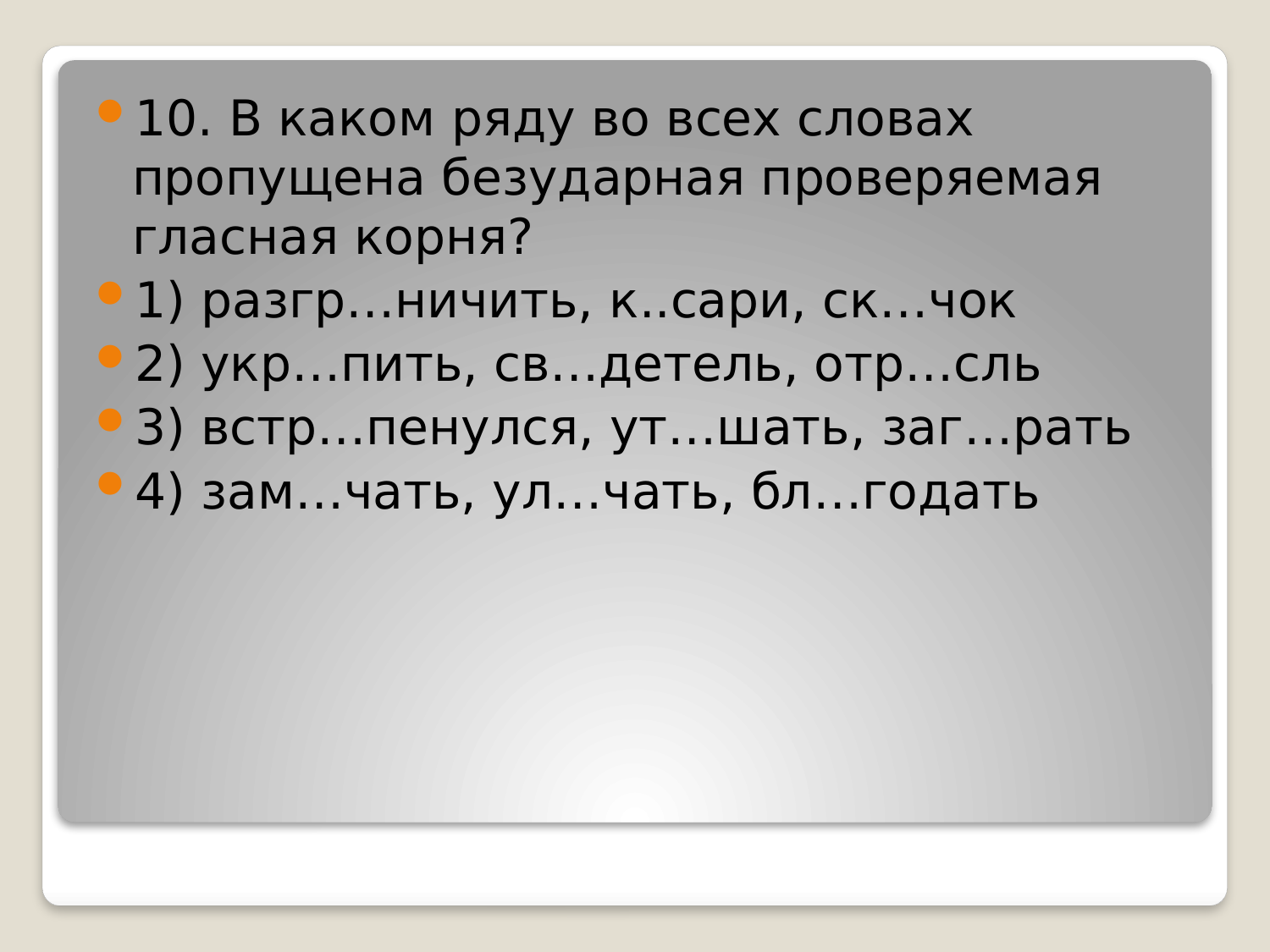

10. В каком ряду во всех словах пропущена безударная проверяемая гласная корня?
1) разгр…ничить, к..сари, ск…чок
2) укр…пить, св…детель, отр…сль
3) встр…пенулся, ут…шать, заг…рать
4) зам…чать, ул…чать, бл…годать

#